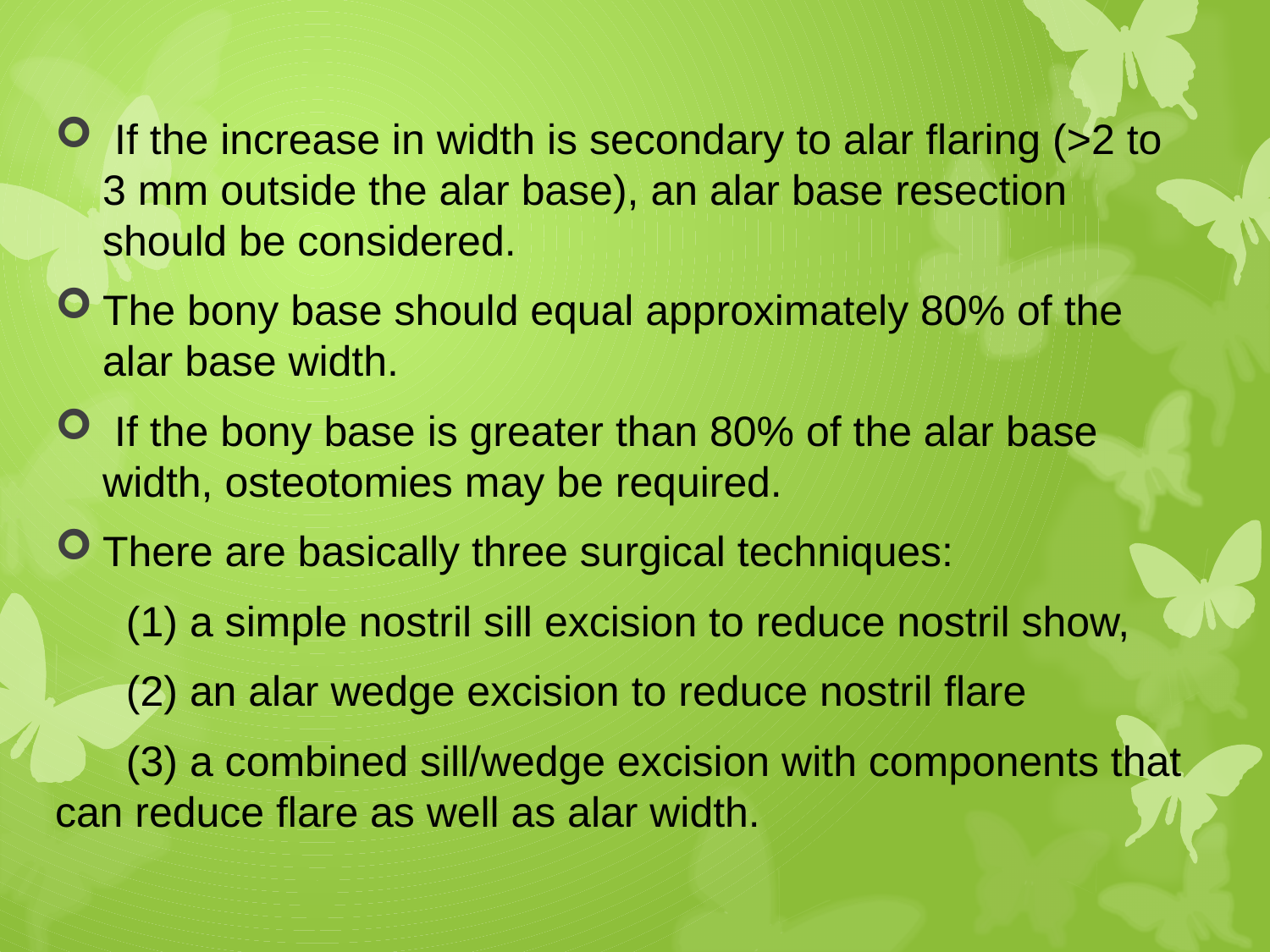

#
 If the increase in width is secondary to alar flaring (>2 to 3 mm outside the alar base), an alar base resection should be considered.
The bony base should equal approximately 80% of the alar base width.
 If the bony base is greater than 80% of the alar base width, osteotomies may be required.
There are basically three surgical techniques:
      (1) a simple nostril sill excision to reduce nostril show,
      (2) an alar wedge excision to reduce nostril flare
      (3) a combined sill/wedge excision with components that can reduce flare as well as alar width.